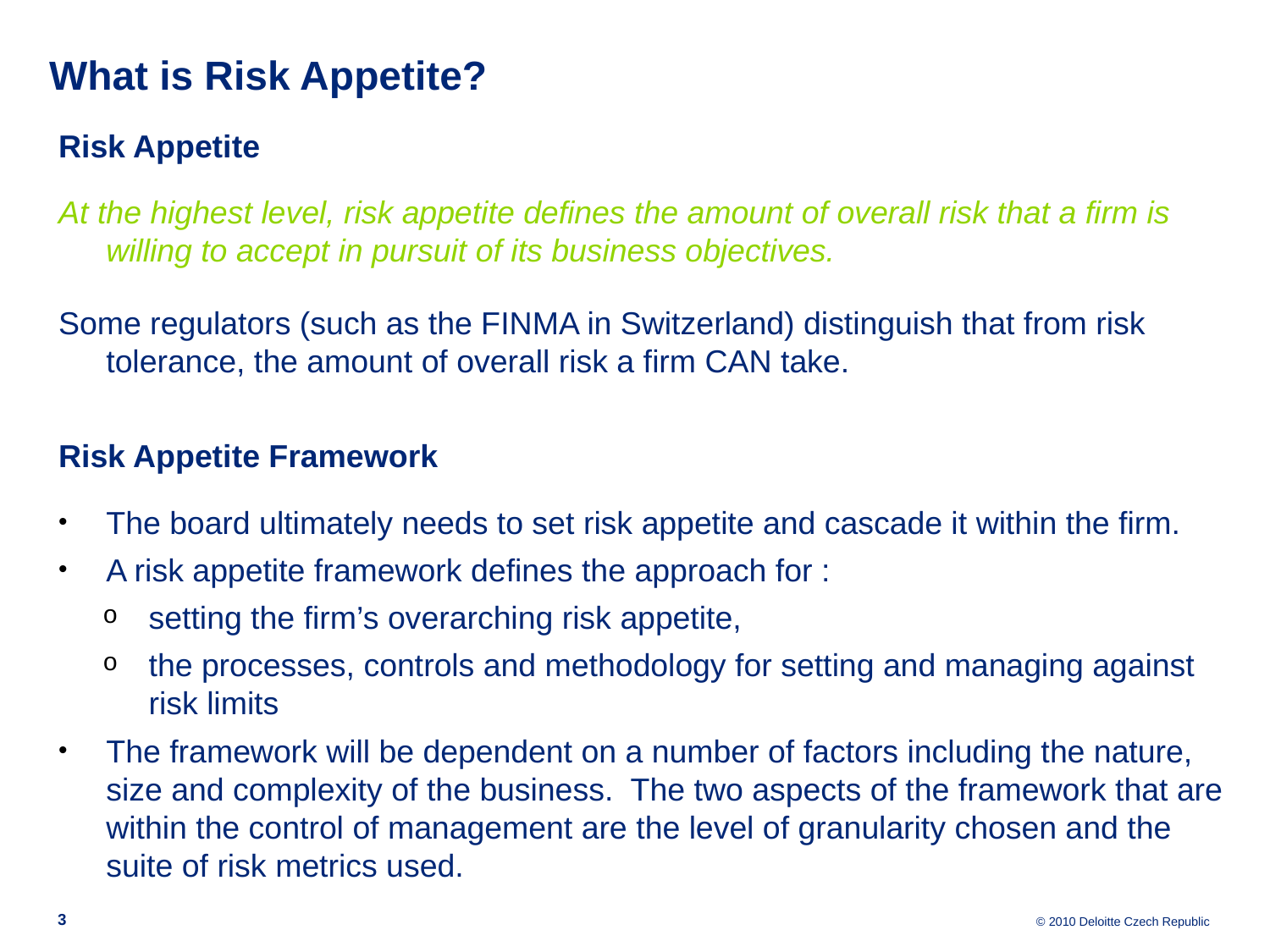

What is Risk Appetite?
Risk Appetite
At the highest level, risk appetite defines the amount of overall risk that a firm is willing to accept in pursuit of its business objectives.

Some regulators (such as the FINMA in Switzerland) distinguish that from risk tolerance, the amount of overall risk a firm CAN take.

Risk Appetite Framework
The board ultimately needs to set risk appetite and cascade it within the firm.
A risk appetite framework defines the approach for :
setting the firm’s overarching risk appetite,
the processes, controls and methodology for setting and managing against risk limits
The framework will be dependent on a number of factors including the nature, size and complexity of the business.  The two aspects of the framework that are within the control of management are the level of granularity chosen and the suite of risk metrics used.
3